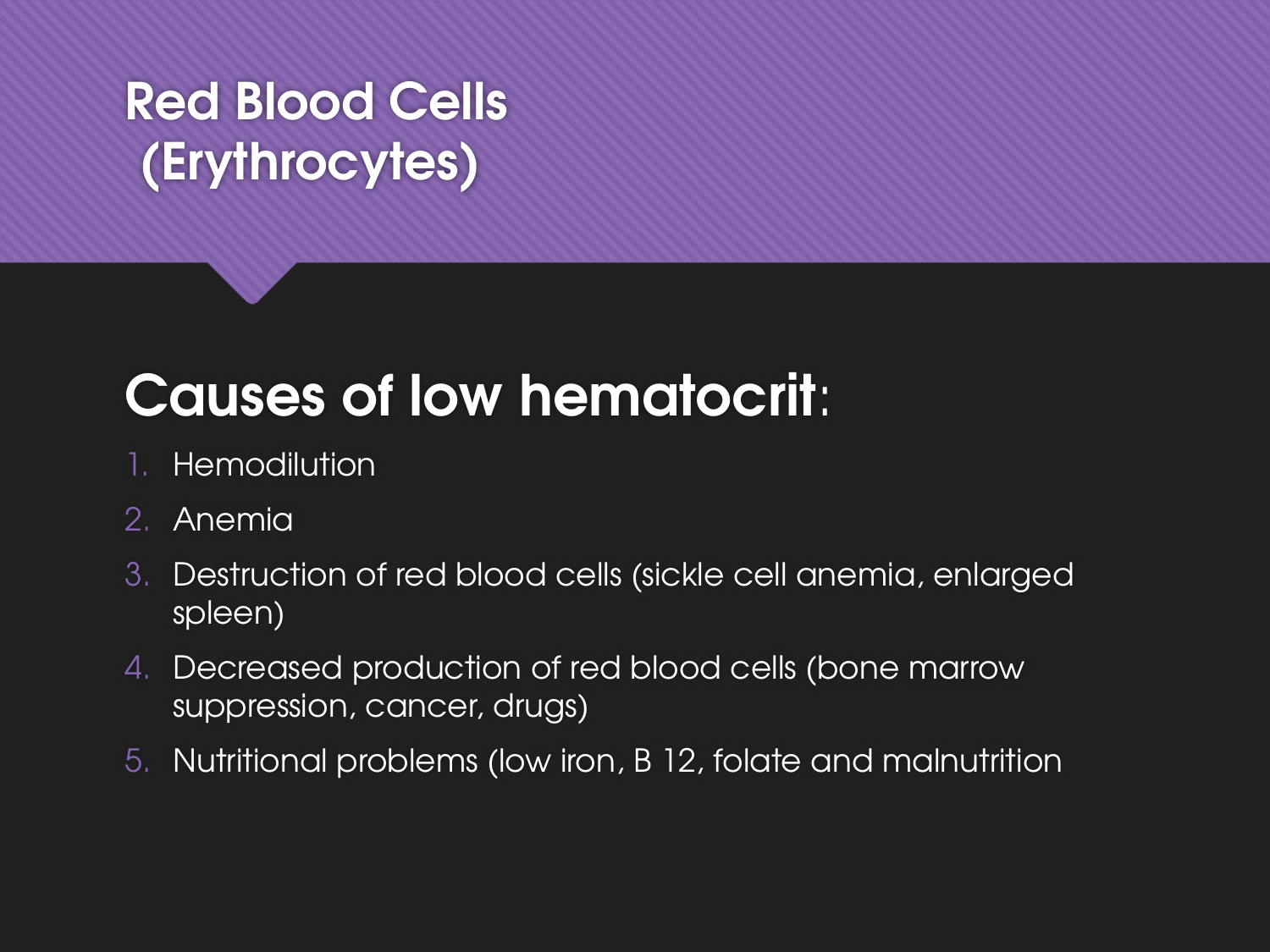

# Red Blood Cells (Erythrocytes)
Causes of low hematocrit:
Hemodilution
Anemia
Destruction of red blood cells (sickle cell anemia, enlarged spleen)
Decreased production of red blood cells (bone marrow suppression, cancer, drugs)
Nutritional problems (low iron, B 12, folate and malnutrition